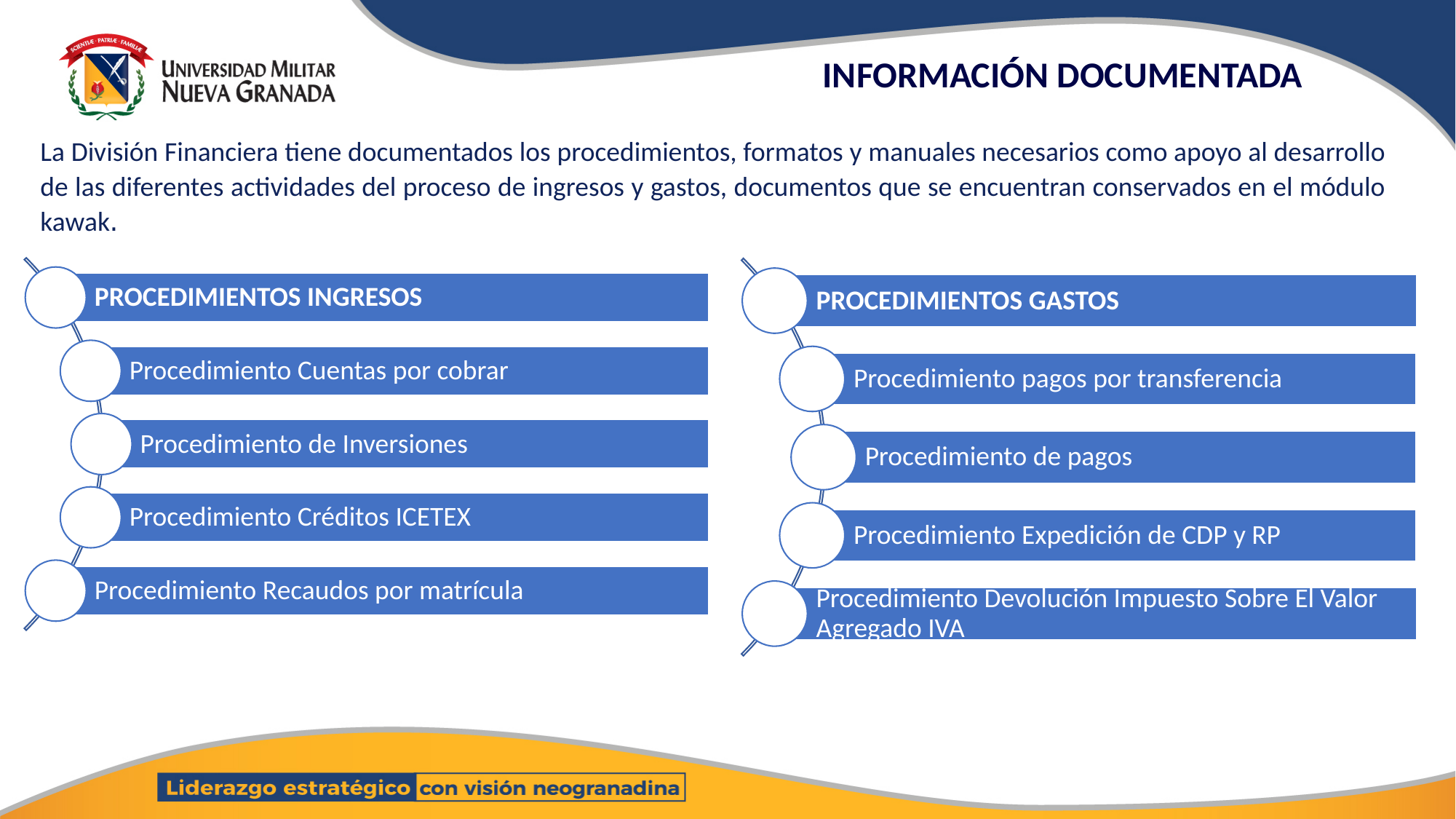

INFORMACIÓN DOCUMENTADA
La División Financiera tiene documentados los procedimientos, formatos y manuales necesarios como apoyo al desarrollo de las diferentes actividades del proceso de ingresos y gastos, documentos que se encuentran conservados en el módulo kawak.
PROCEDIMIENTOS GASTOS
Procedimiento pagos por transferencia
Procedimiento de pagos
Procedimiento Expedición de CDP y RP
Procedimiento Devolución Impuesto Sobre El Valor Agregado IVA
PROCEDIMIENTOS INGRESOS
Procedimiento Cuentas por cobrar
Procedimiento de Inversiones
Procedimiento Créditos ICETEX
Procedimiento Recaudos por matrícula